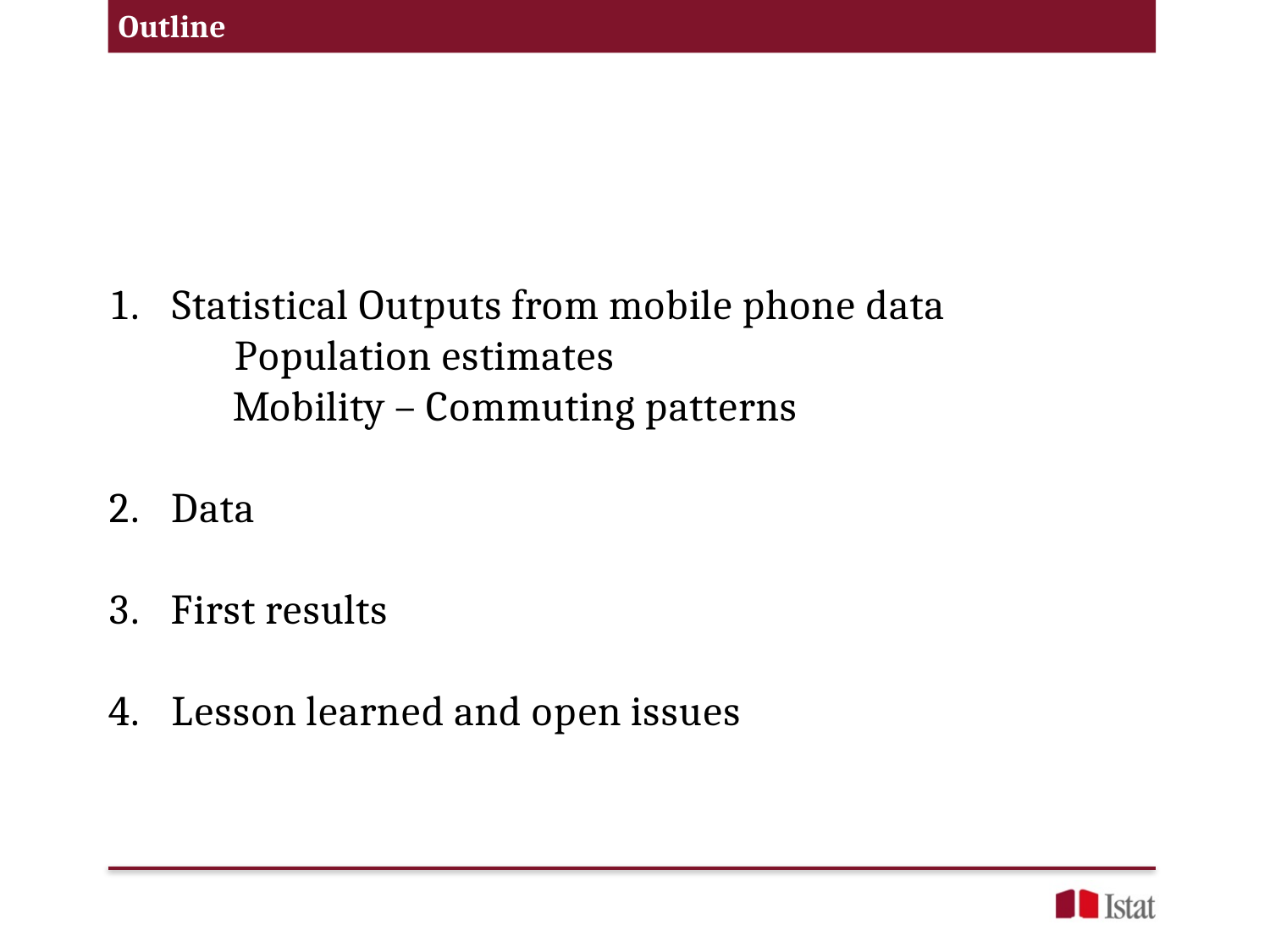

# Outline

Statistical Outputs from mobile phone data
Population estimates
Mobility – Commuting patterns

Data

First results

Lesson learned and open issues